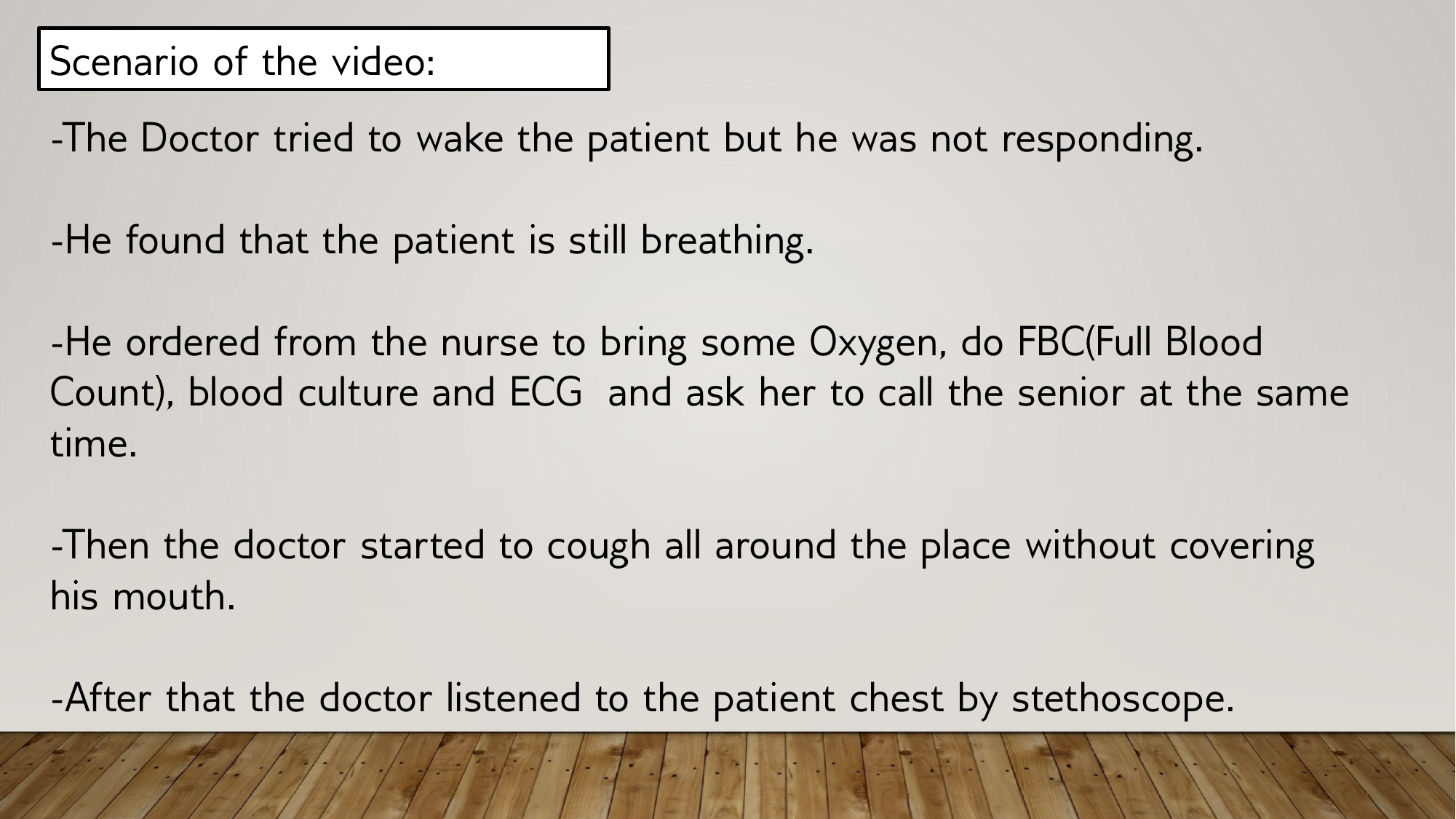

Scenario of the video:
-The Doctor tried to wake the patient but he was not responding.

-He found that the patient is still breathing.

-He ordered from the nurse to bring some Oxygen, do FBC(Full Blood Count), blood culture and ECG  and ask her to call the senior at the same time.

-Then the doctor started to cough all around the place without covering his mouth.

-After that the doctor listened to the patient chest by stethoscope.